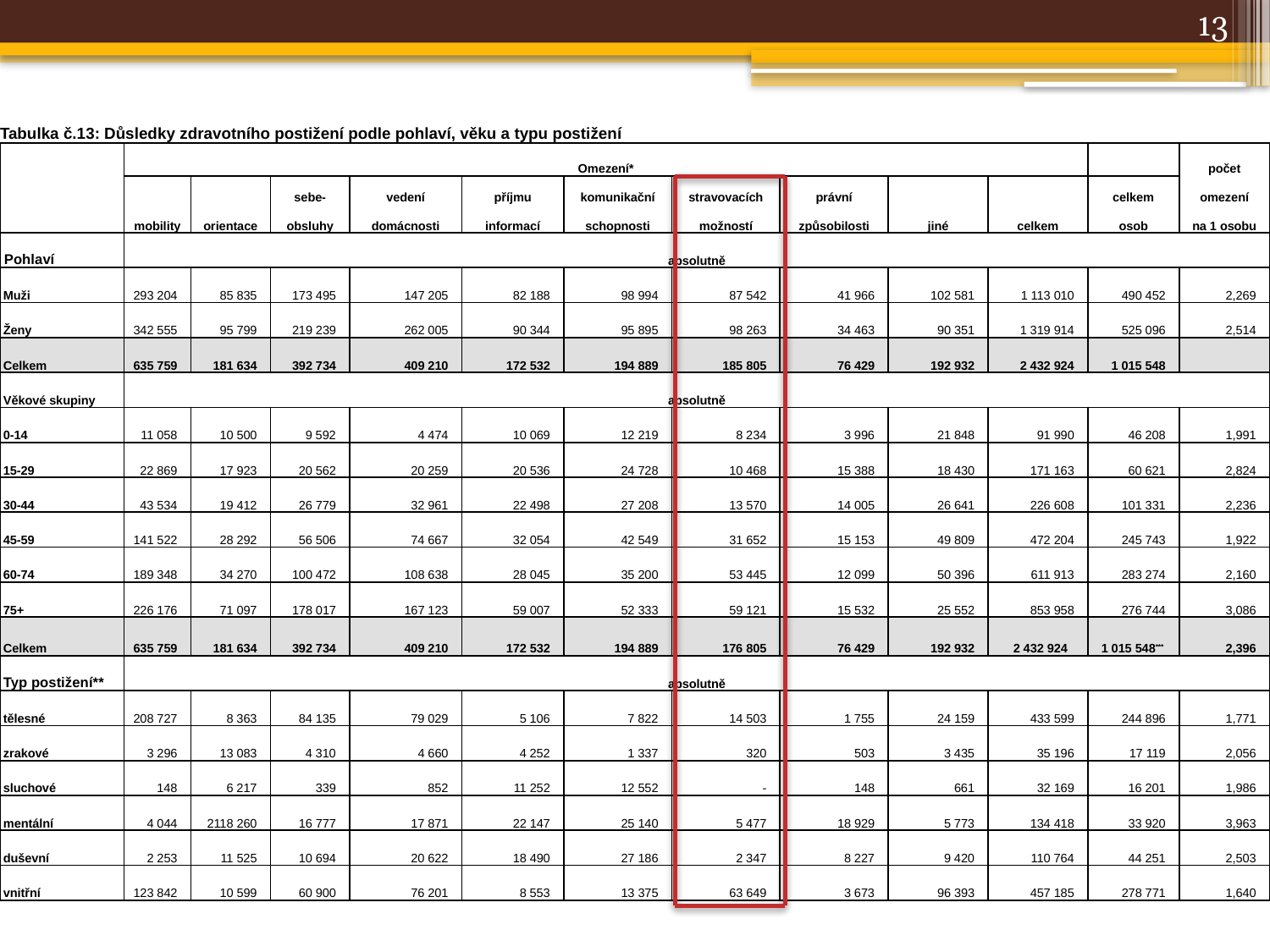

13
| Tabulka č.13: Důsledky zdravotního postižení podle pohlaví, věku a typu postižení |  |  |  |  |  |  |  |  |  |  |  |  |
| --- | --- | --- | --- | --- | --- | --- | --- | --- | --- | --- | --- | --- |
|  | Omezení\* |  |  |  |  |  |  |  |  |  |  | počet |
|  |  |  | sebe- | vedení | příjmu | komunikační | stravovacích | právní |  |  | celkem | omezení |
|  | mobility | orientace | obsluhy | domácnosti | informací | schopnosti | možností | způsobilosti | jiné | celkem | osob | na 1 osobu |
| Pohlaví | absolutně |  |  |  |  |  |  |  |  |  |  |  |
| Muži | 293 204 | 85 835 | 173 495 | 147 205 | 82 188 | 98 994 | 87 542 | 41 966 | 102 581 | 1 113 010 | 490 452 | 2,269 |
| Ženy | 342 555 | 95 799 | 219 239 | 262 005 | 90 344 | 95 895 | 98 263 | 34 463 | 90 351 | 1 319 914 | 525 096 | 2,514 |
| Celkem | 635 759 | 181 634 | 392 734 | 409 210 | 172 532 | 194 889 | 185 805 | 76 429 | 192 932 | 2 432 924 | 1 015 548 |  |
| Věkové skupiny | absolutně |  |  |  |  |  |  |  |  |  |  |  |
| 0-14 | 11 058 | 10 500 | 9 592 | 4 474 | 10 069 | 12 219 | 8 234 | 3 996 | 21 848 | 91 990 | 46 208 | 1,991 |
| 15-29 | 22 869 | 17 923 | 20 562 | 20 259 | 20 536 | 24 728 | 10 468 | 15 388 | 18 430 | 171 163 | 60 621 | 2,824 |
| 30-44 | 43 534 | 19 412 | 26 779 | 32 961 | 22 498 | 27 208 | 13 570 | 14 005 | 26 641 | 226 608 | 101 331 | 2,236 |
| 45-59 | 141 522 | 28 292 | 56 506 | 74 667 | 32 054 | 42 549 | 31 652 | 15 153 | 49 809 | 472 204 | 245 743 | 1,922 |
| 60-74 | 189 348 | 34 270 | 100 472 | 108 638 | 28 045 | 35 200 | 53 445 | 12 099 | 50 396 | 611 913 | 283 274 | 2,160 |
| 75+ | 226 176 | 71 097 | 178 017 | 167 123 | 59 007 | 52 333 | 59 121 | 15 532 | 25 552 | 853 958 | 276 744 | 3,086 |
| Celkem | 635 759 | 181 634 | 392 734 | 409 210 | 172 532 | 194 889 | 176 805 | 76 429 | 192 932 | 2 432 924 | 1 015 548\*\*\* | 2,396 |
| Typ postižení\*\* | absolutně |  |  |  |  |  |  |  |  |  |  |  |
| tělesné | 208 727 | 8 363 | 84 135 | 79 029 | 5 106 | 7 822 | 14 503 | 1 755 | 24 159 | 433 599 | 244 896 | 1,771 |
| zrakové | 3 296 | 13 083 | 4 310 | 4 660 | 4 252 | 1 337 | 320 | 503 | 3 435 | 35 196 | 17 119 | 2,056 |
| sluchové | 148 | 6 217 | 339 | 852 | 11 252 | 12 552 | - | 148 | 661 | 32 169 | 16 201 | 1,986 |
| mentální | 4 044 | 2118 260 | 16 777 | 17 871 | 22 147 | 25 140 | 5 477 | 18 929 | 5 773 | 134 418 | 33 920 | 3,963 |
| duševní | 2 253 | 11 525 | 10 694 | 20 622 | 18 490 | 27 186 | 2 347 | 8 227 | 9 420 | 110 764 | 44 251 | 2,503 |
| vnitřní | 123 842 | 10 599 | 60 900 | 76 201 | 8 553 | 13 375 | 63 649 | 3 673 | 96 393 | 457 185 | 278 771 | 1,640 |